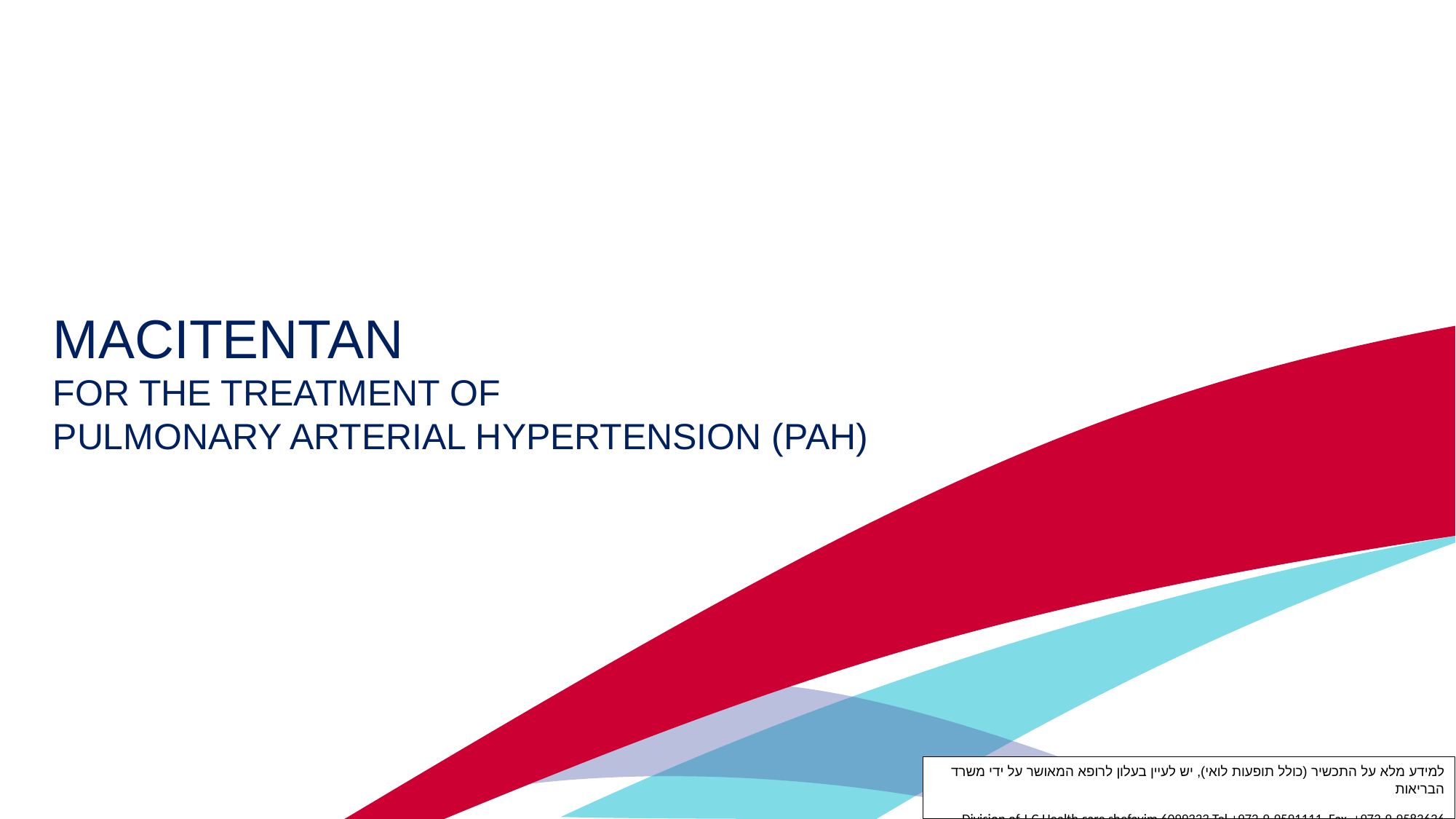

# Macitentan
FOR THE TREATMENT OF
PULMONARY ARTERIAL HYPERTENSION (PAH)
למידע מלא על התכשיר (כולל תופעות לואי), יש לעיין בעלון לרופא המאושר על ידי משרד הבריאות
Division of J-C Health care shefayim 6099333 Tel.+972-9-9591111, Fax. +972-9-9583636